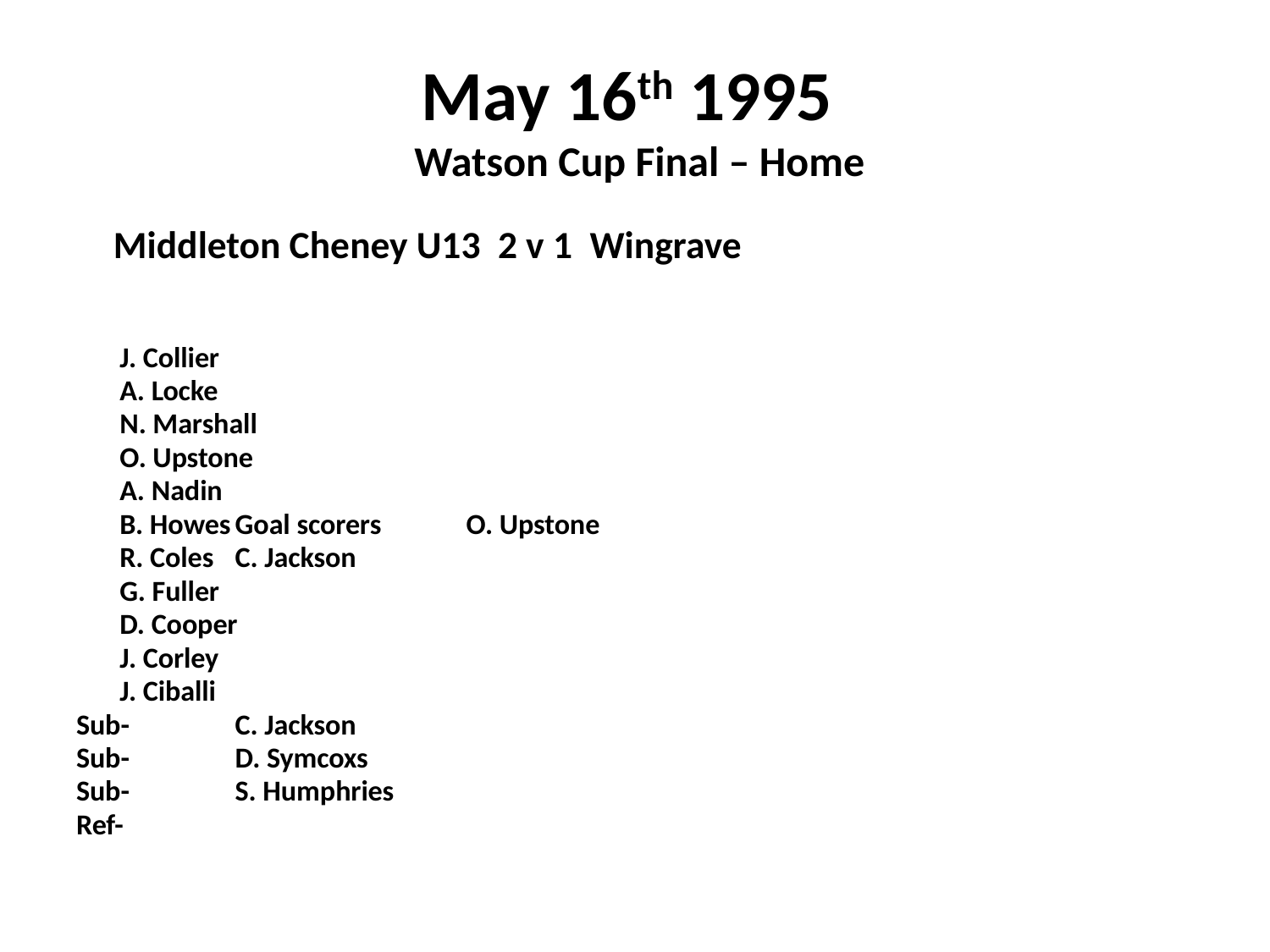

# May 16th 1995 Watson Cup Final – Home
    Middleton Cheney U13  2 v 1  Wingrave

		J. Collier
		A. Locke
		N. Marshall
		O. Upstone
		A. Nadin
		B. Howes				Goal scorers	O. Upstone
		R. Coles						C. Jackson
		G. Fuller
		D. Cooper
		J. Corley
		J. Ciballi
Sub- 	C. Jackson
Sub- 	D. Symcoxs
Sub-	S. Humphries
Ref-